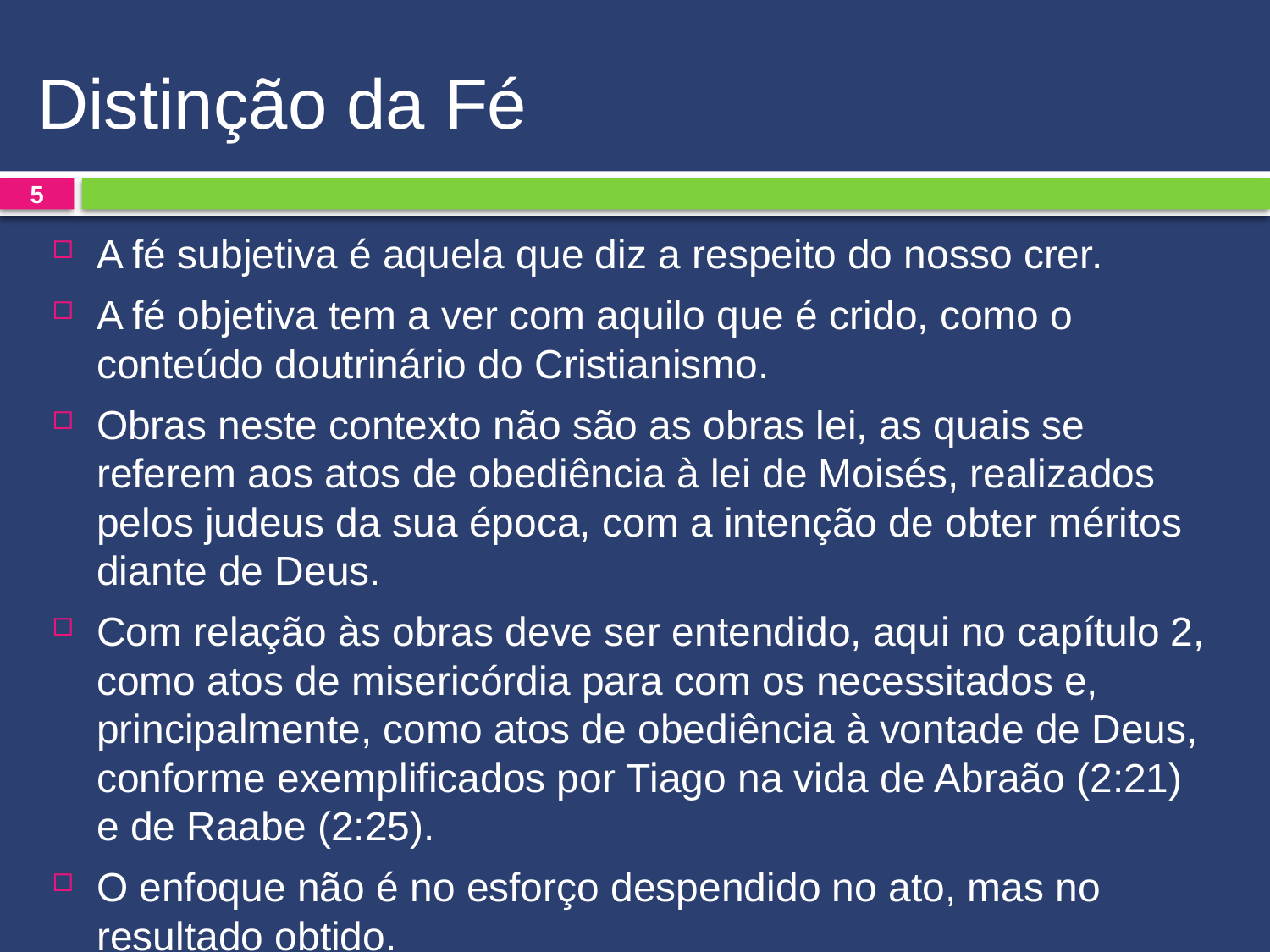

# Distinção da Fé
5
A fé subjetiva é aquela que diz a respeito do nosso crer.
A fé objetiva tem a ver com aquilo que é crido, como o conteúdo doutrinário do Cristianismo.
Obras neste contexto não são as obras lei, as quais se referem aos atos de obediência à lei de Moisés, realizados pelos judeus da sua época, com a intenção de obter méritos diante de Deus.
Com relação às obras deve ser entendido, aqui no capítulo 2, como atos de misericórdia para com os necessitados e, principalmente, como atos de obediência à vontade de Deus, conforme exemplificados por Tiago na vida de Abraão (2:21) e de Raabe (2:25).
O enfoque não é no esforço despendido no ato, mas no resultado obtido.